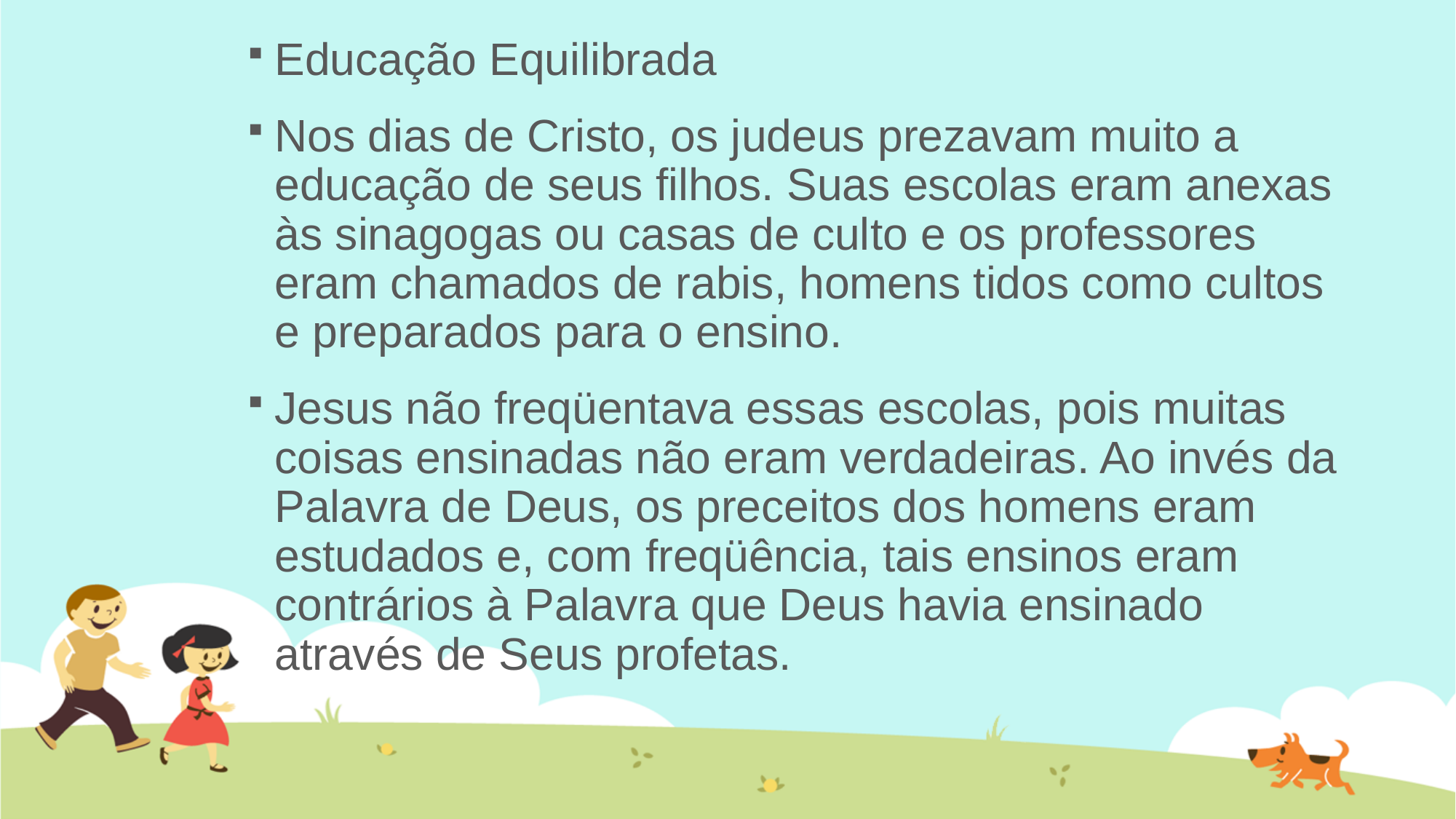

Educação Equilibrada
Nos dias de Cristo, os judeus prezavam muito a educação de seus filhos. Suas escolas eram anexas às sinagogas ou casas de culto e os professores eram chamados de rabis, homens tidos como cultos e preparados para o ensino.
Jesus não freqüentava essas escolas, pois muitas coisas ensinadas não eram verdadeiras. Ao invés da Palavra de Deus, os preceitos dos homens eram estudados e, com freqüência, tais ensinos eram contrários à Palavra que Deus havia ensinado através de Seus profetas.